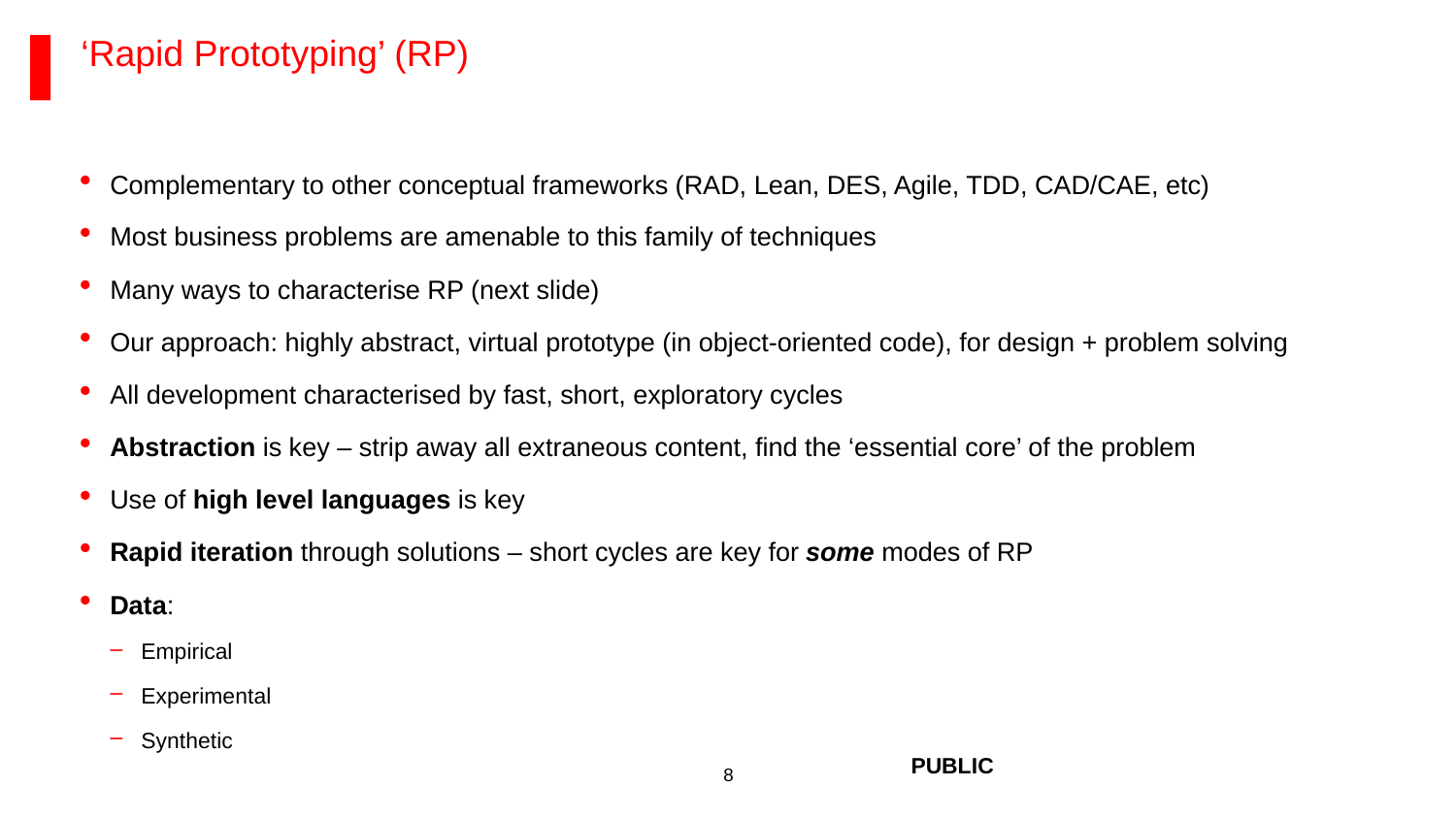

# ‘Rapid Prototyping’ (RP)
Complementary to other conceptual frameworks (RAD, Lean, DES, Agile, TDD, CAD/CAE, etc)
Most business problems are amenable to this family of techniques
Many ways to characterise RP (next slide)
Our approach: highly abstract, virtual prototype (in object-oriented code), for design + problem solving
All development characterised by fast, short, exploratory cycles
Abstraction is key – strip away all extraneous content, find the ‘essential core’ of the problem
Use of high level languages is key
Rapid iteration through solutions – short cycles are key for some modes of RP
Data:
Empirical
Experimental
Synthetic
PUBLIC